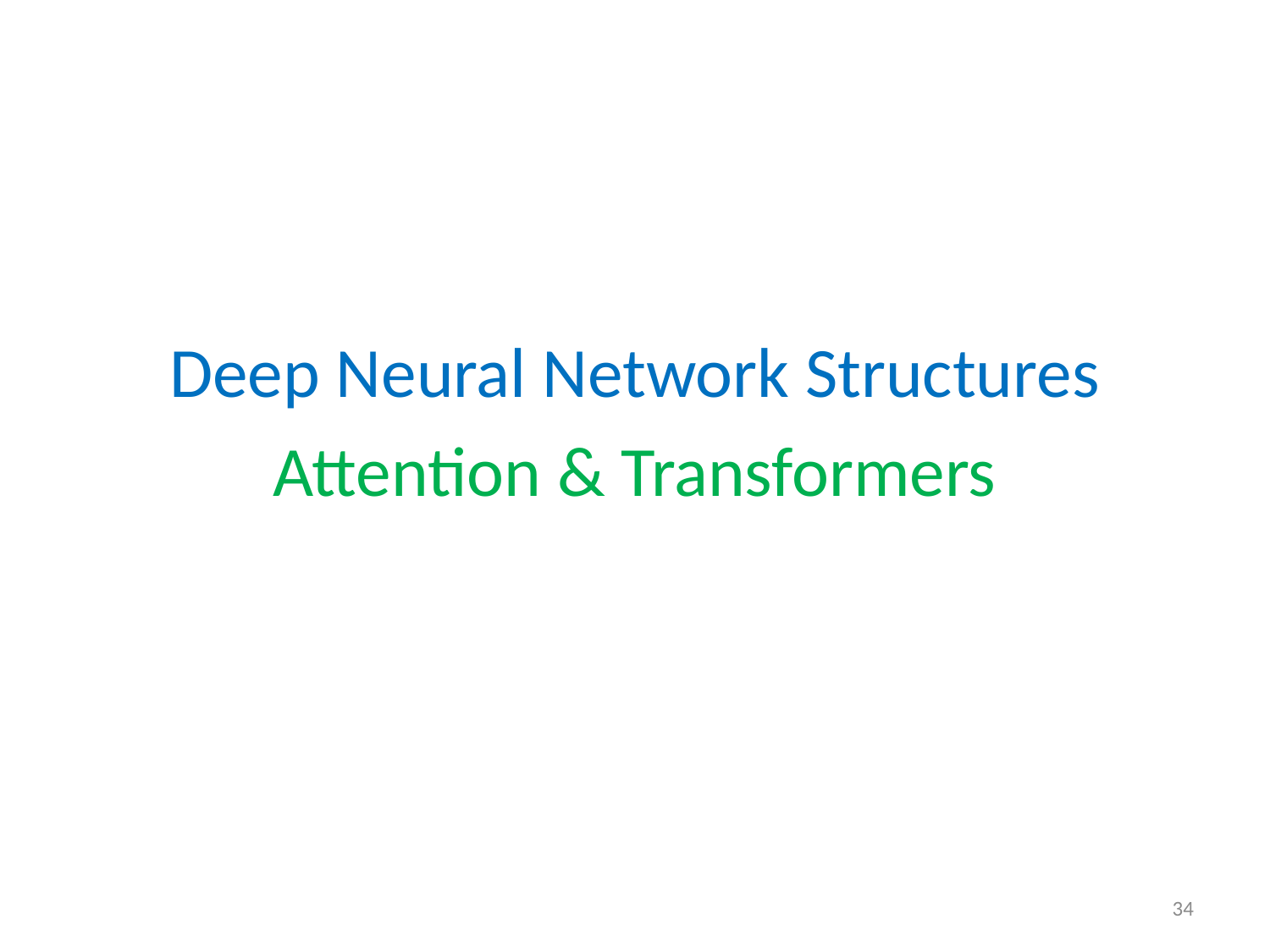

#

Deep Neural Network Structures
Attention & Transformers

34